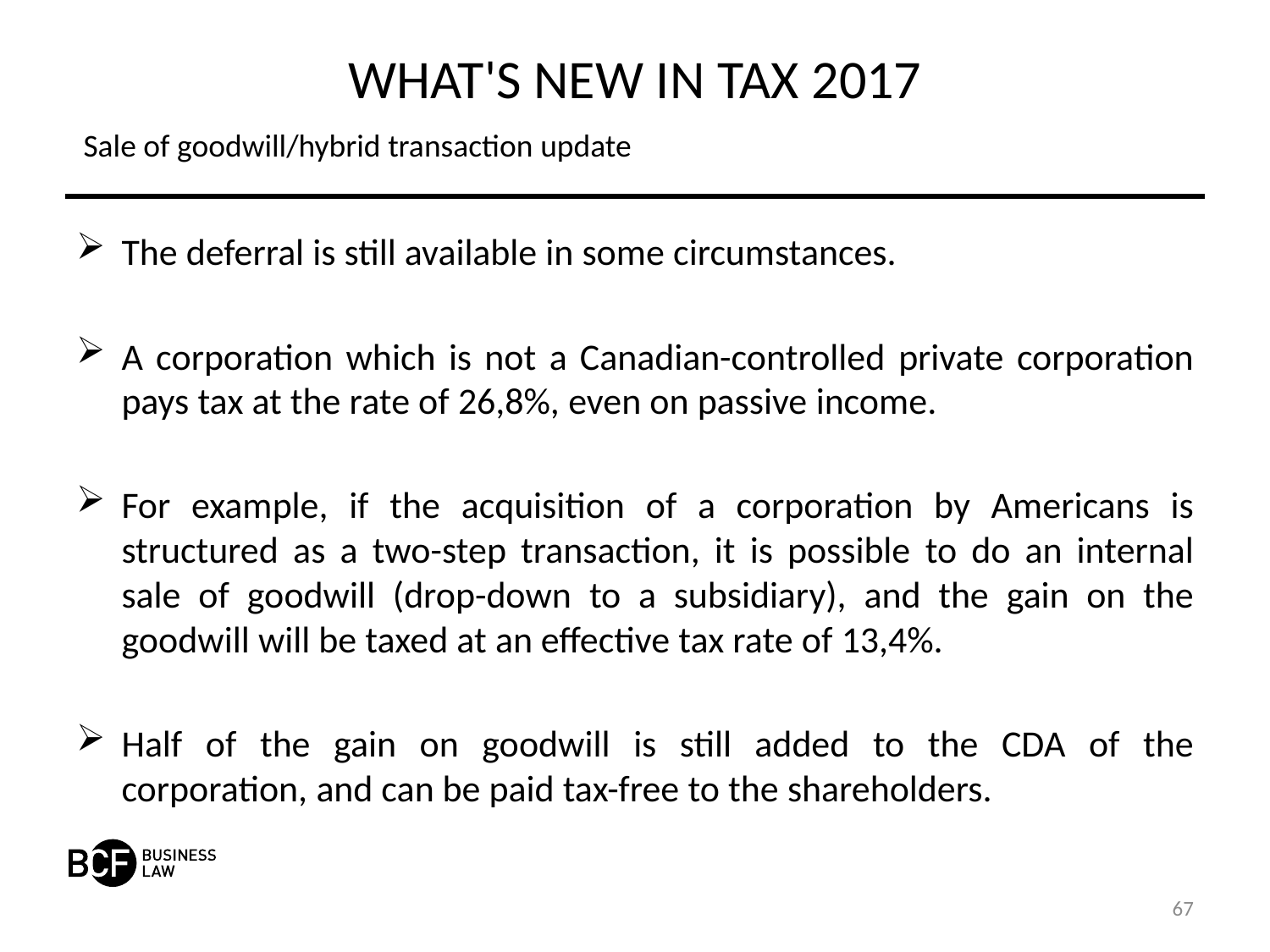

# WHAT'S NEW IN TAX 2017
Sale of goodwill/hybrid transaction update

The deferral is still available in some circumstances.

A corporation which is not a Canadian-controlled private corporation pays tax at the rate of 26,8%, even on passive income.

For example, if the acquisition of a corporation by Americans is structured as a two-step transaction, it is possible to do an internal sale of goodwill (drop-down to a subsidiary), and the gain on the goodwill will be taxed at an effective tax rate of 13,4%.

Half of the gain on goodwill is still added to the CDA of the corporation, and can be paid tax-free to the shareholders.

67